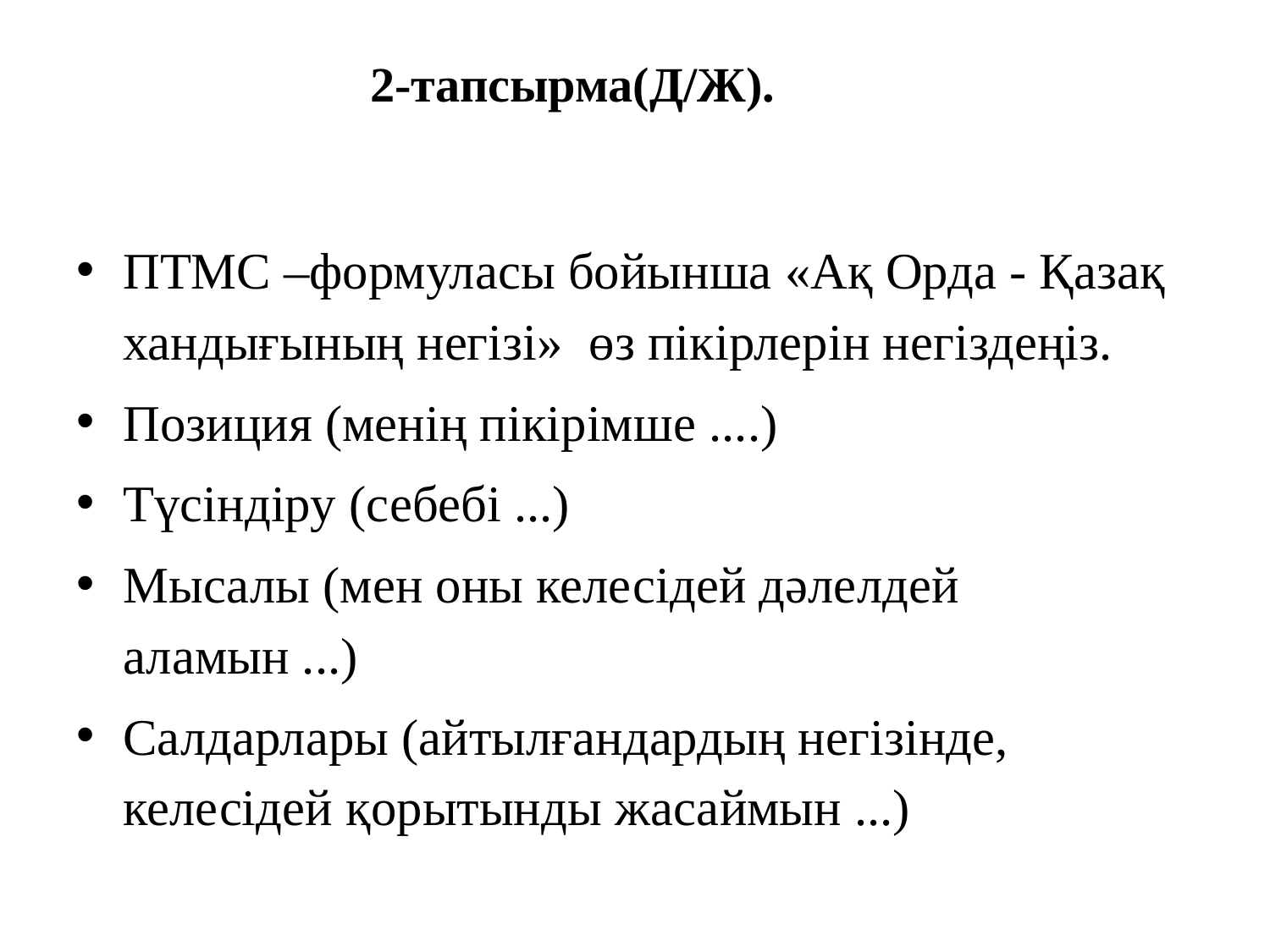

2-тапсырма(Д/Ж).
ПТМС –формуласы бойынша «Ақ Орда - Қазақ хандығының негізі»  өз пікірлерін негіздеңіз.
Позиция (менің пікірімше ....)
Түсіндіру (себебі ...)
Мысалы (мен оны келесідей дәлелдей аламын ...)
Салдарлары (айтылғандардың негізінде, келесідей қорытынды жасаймын ...)